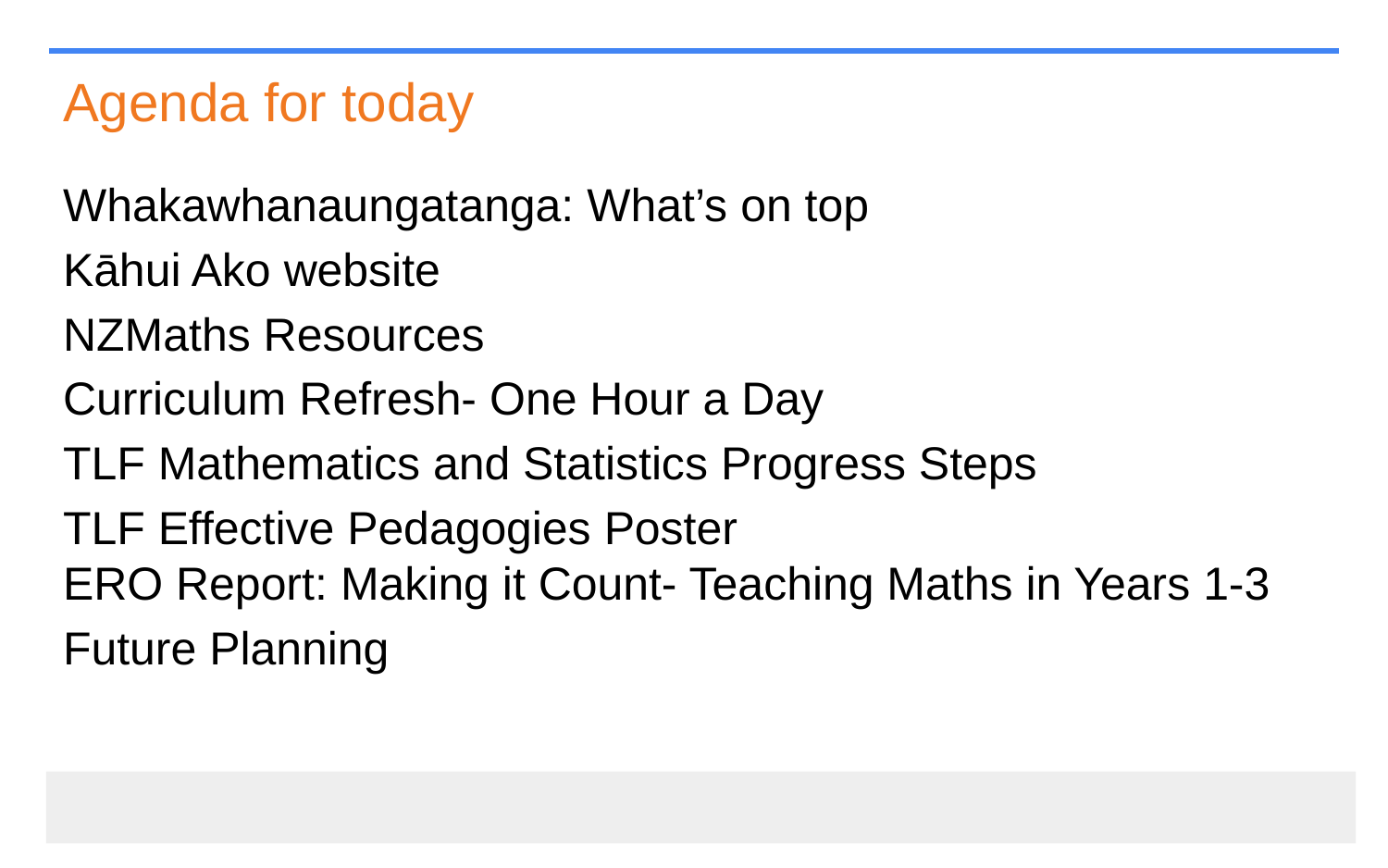

# Agenda for today
Whakawhanaungatanga: What’s on top
Kāhui Ako website
NZMaths Resources
Curriculum Refresh- One Hour a Day
TLF Mathematics and Statistics Progress Steps
TLF Effective Pedagogies Poster
ERO Report: Making it Count- Teaching Maths in Years 1-3
Future Planning